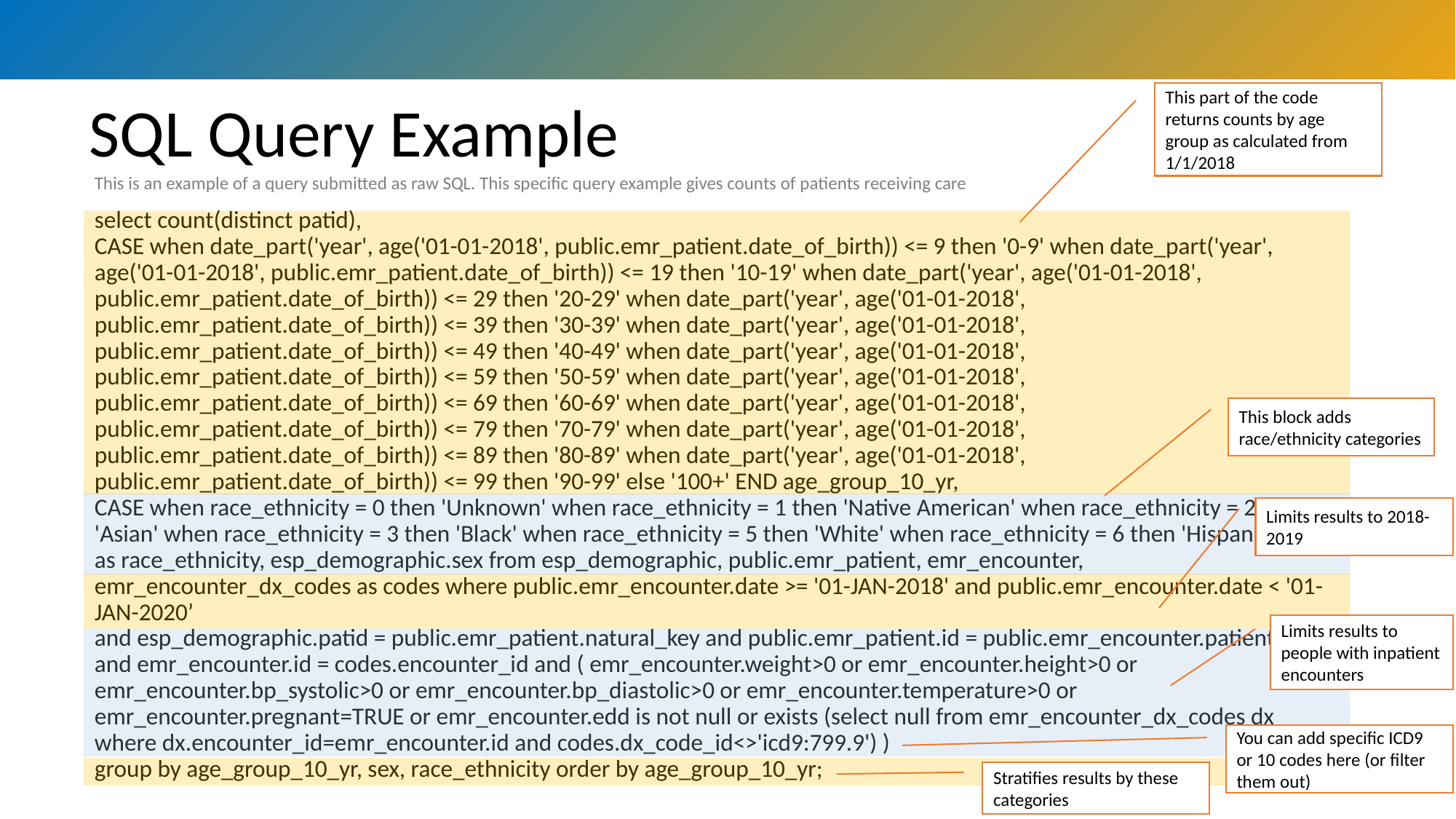

# SQL Query Example
This part of the code returns counts by age group as calculated from 1/1/2018
This is an example of a query submitted as raw SQL. This specific query example gives counts of patients receiving care
select count(distinct patid),
CASE when date_part('year', age('01-01-2018', public.emr_patient.date_of_birth)) <= 9 then '0-9' when date_part('year', age('01-01-2018', public.emr_patient.date_of_birth)) <= 19 then '10-19' when date_part('year', age('01-01-2018', public.emr_patient.date_of_birth)) <= 29 then '20-29' when date_part('year', age('01-01-2018', public.emr_patient.date_of_birth)) <= 39 then '30-39' when date_part('year', age('01-01-2018', public.emr_patient.date_of_birth)) <= 49 then '40-49' when date_part('year', age('01-01-2018', public.emr_patient.date_of_birth)) <= 59 then '50-59' when date_part('year', age('01-01-2018', public.emr_patient.date_of_birth)) <= 69 then '60-69' when date_part('year', age('01-01-2018', public.emr_patient.date_of_birth)) <= 79 then '70-79' when date_part('year', age('01-01-2018', public.emr_patient.date_of_birth)) <= 89 then '80-89' when date_part('year', age('01-01-2018', public.emr_patient.date_of_birth)) <= 99 then '90-99' else '100+' END age_group_10_yr,
CASE when race_ethnicity = 0 then 'Unknown' when race_ethnicity = 1 then 'Native American' when race_ethnicity = 2 then 'Asian' when race_ethnicity = 3 then 'Black' when race_ethnicity = 5 then 'White' when race_ethnicity = 6 then 'Hispanic' END as race_ethnicity, esp_demographic.sex from esp_demographic, public.emr_patient, emr_encounter, emr_encounter_dx_codes as codes where public.emr_encounter.date >= '01-JAN-2018' and public.emr_encounter.date < '01-JAN-2020’
and esp_demographic.patid = public.emr_patient.natural_key and public.emr_patient.id = public.emr_encounter.patient_id and emr_encounter.id = codes.encounter_id and ( emr_encounter.weight>0 or emr_encounter.height>0 or emr_encounter.bp_systolic>0 or emr_encounter.bp_diastolic>0 or emr_encounter.temperature>0 or emr_encounter.pregnant=TRUE or emr_encounter.edd is not null or exists (select null from emr_encounter_dx_codes dx where dx.encounter_id=emr_encounter.id and codes.dx_code_id<>'icd9:799.9') )
group by age_group_10_yr, sex, race_ethnicity order by age_group_10_yr;

This block adds race/ethnicity categories

Limits results to 2018-2019

Limits results to people with inpatient encounters

You can add specific ICD9 or 10 codes here (or filter them out)

17
Stratifies results by these categories